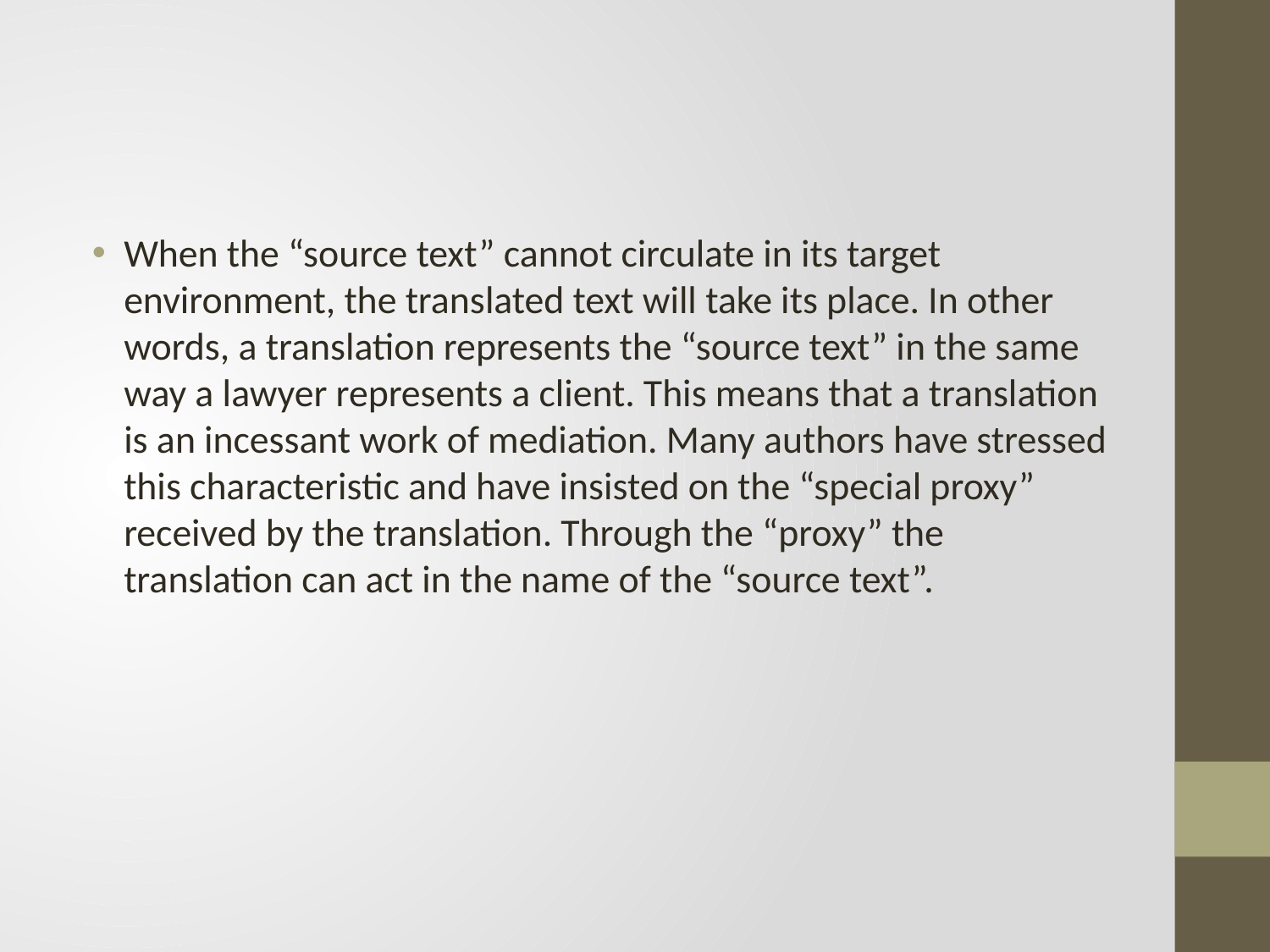

#
When the “source text” cannot circulate in its target environment, the translated text will take its place. In other words, a translation represents the “source text” in the same way a lawyer represents a client. This means that a translation is an incessant work of mediation. Many authors have stressed this characteristic and have insisted on the “special proxy” received by the translation. Through the “proxy” the translation can act in the name of the “source text”.